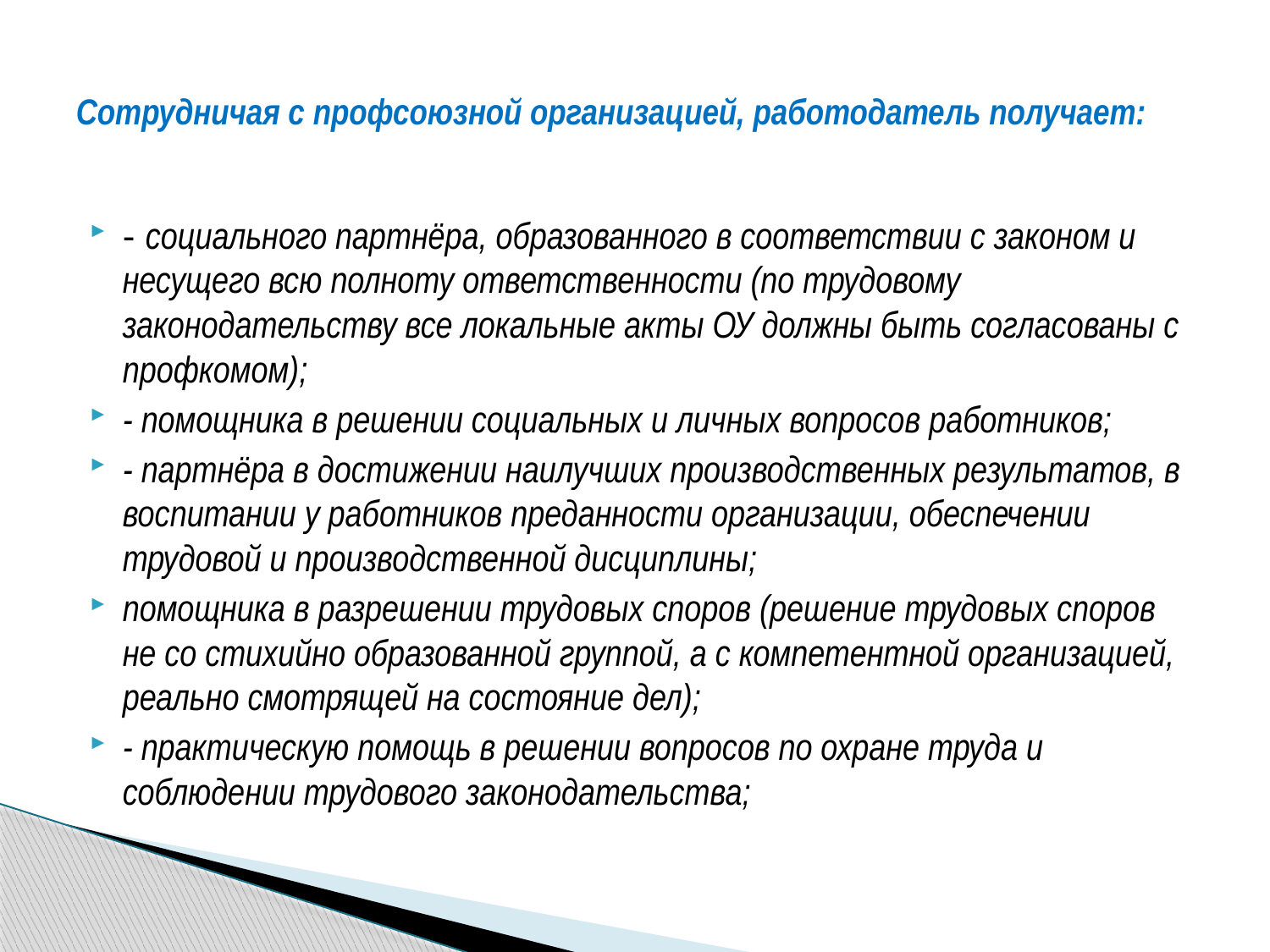

# Сотрудничая с профсоюзной организацией, работодатель получает:
- социального партнёра, образованного в соответствии с законом и несущего всю полноту ответственности (по трудовому законодательству все локальные акты ОУ должны быть согласованы с профкомом);
- помощника в решении социальных и личных вопросов работников;
- партнёра в достижении наилучших производственных результатов, в воспитании у работников преданности организации, обеспечении трудовой и производственной дисциплины;
помощника в разрешении трудовых споров (решение трудовых споров не со стихийно образованной группой, а с компетентной организацией, реально смотрящей на состояние дел);
- практическую помощь в решении вопросов по охране труда и соблюдении трудового законодательства;